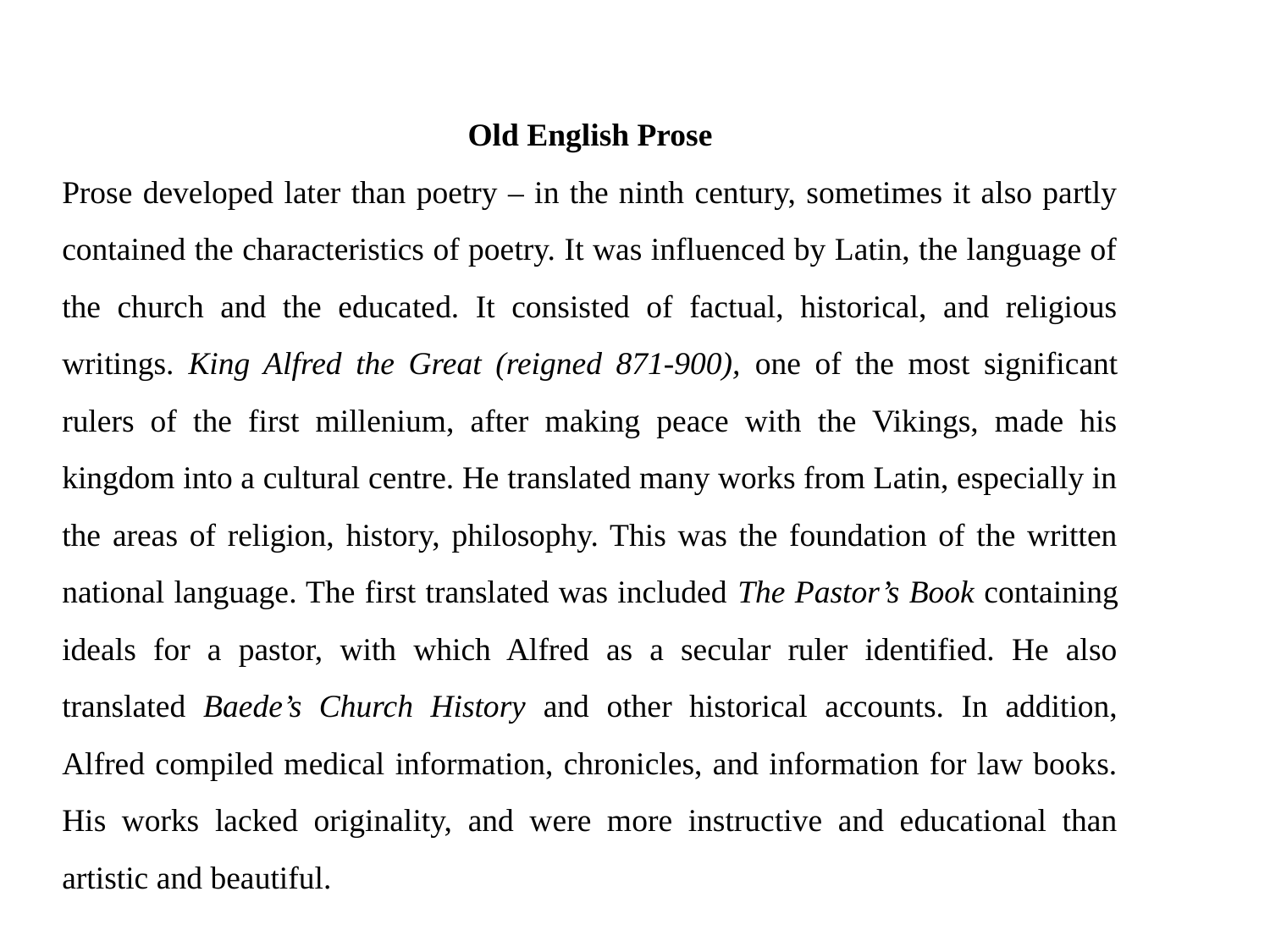

Old English Prose
Prose developed later than poetry – in the ninth century, sometimes it also partly contained the characteristics of poetry. It was influenced by Latin, the language of the church and the educated. It consisted of factual, historical, and religious writings. King Alfred the Great (reigned 871-900), one of the most significant rulers of the first millenium, after making peace with the Vikings, made his kingdom into a cultural centre. He translated many works from Latin, especially in the areas of religion, history, philosophy. This was the foundation of the written national language. The first translated was included The Pastor’s Book containing ideals for a pastor, with which Alfred as a secular ruler identified. He also translated Baede’s Church History and other historical accounts. In addition, Alfred compiled medical information, chronicles, and information for law books. His works lacked originality, and were more instructive and educational than artistic and beautiful.